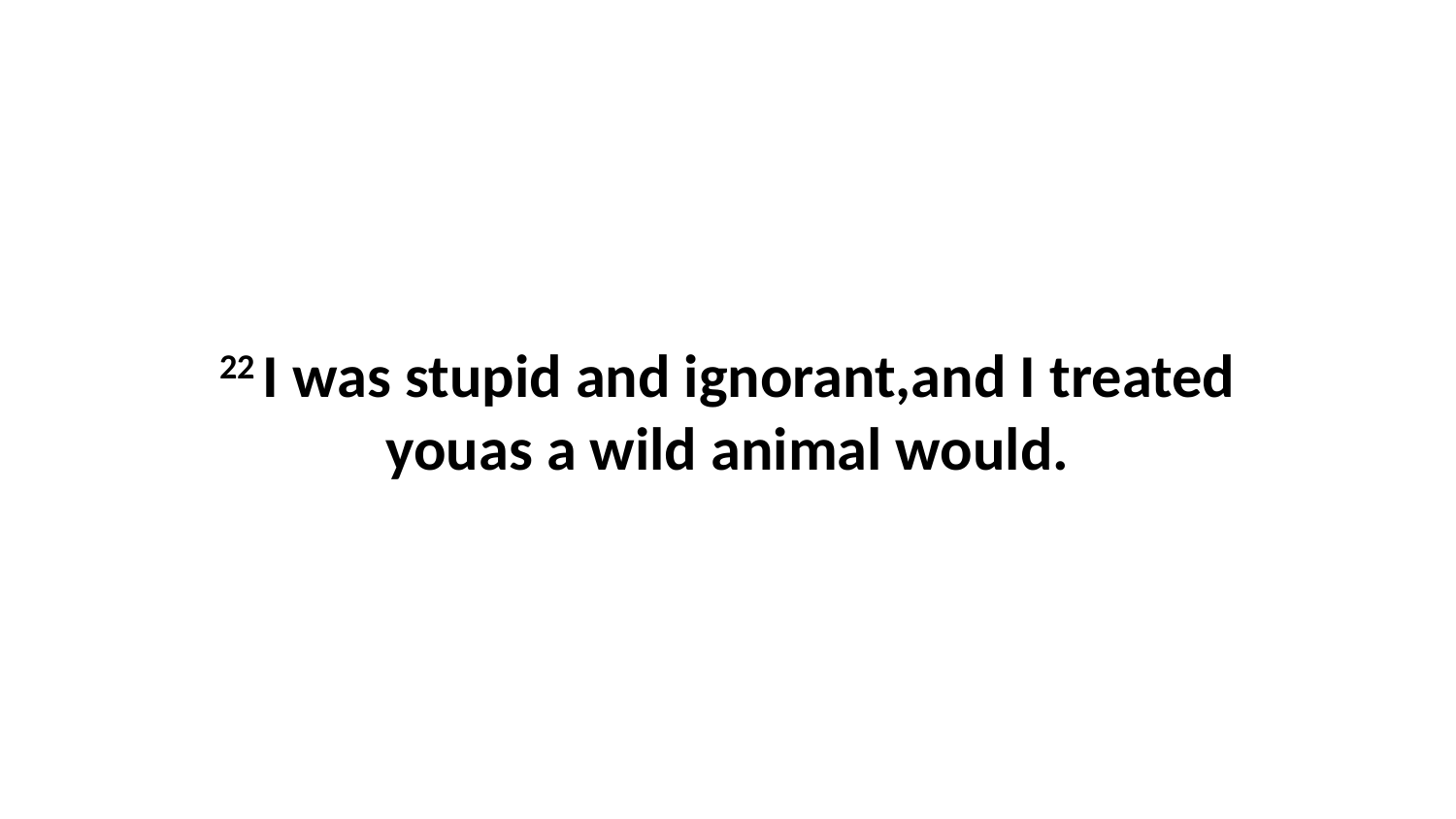

22 I was stupid and ignorant,and I treated youas a wild animal would.